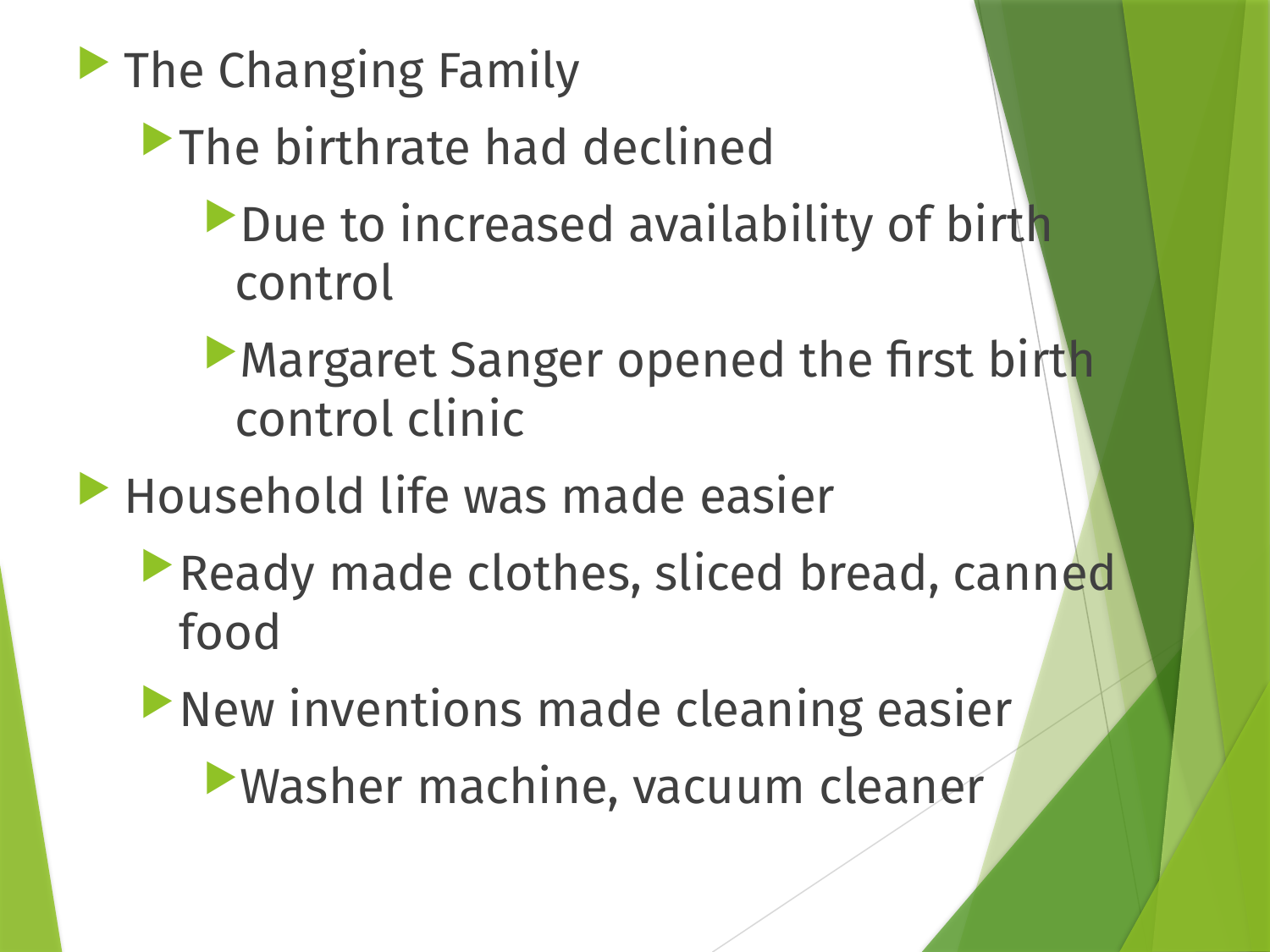

The Changing Family
The birthrate had declined
Due to increased availability of birth control
Margaret Sanger opened the first birth control clinic
Household life was made easier
Ready made clothes, sliced bread, canned food
New inventions made cleaning easier
Washer machine, vacuum cleaner
#